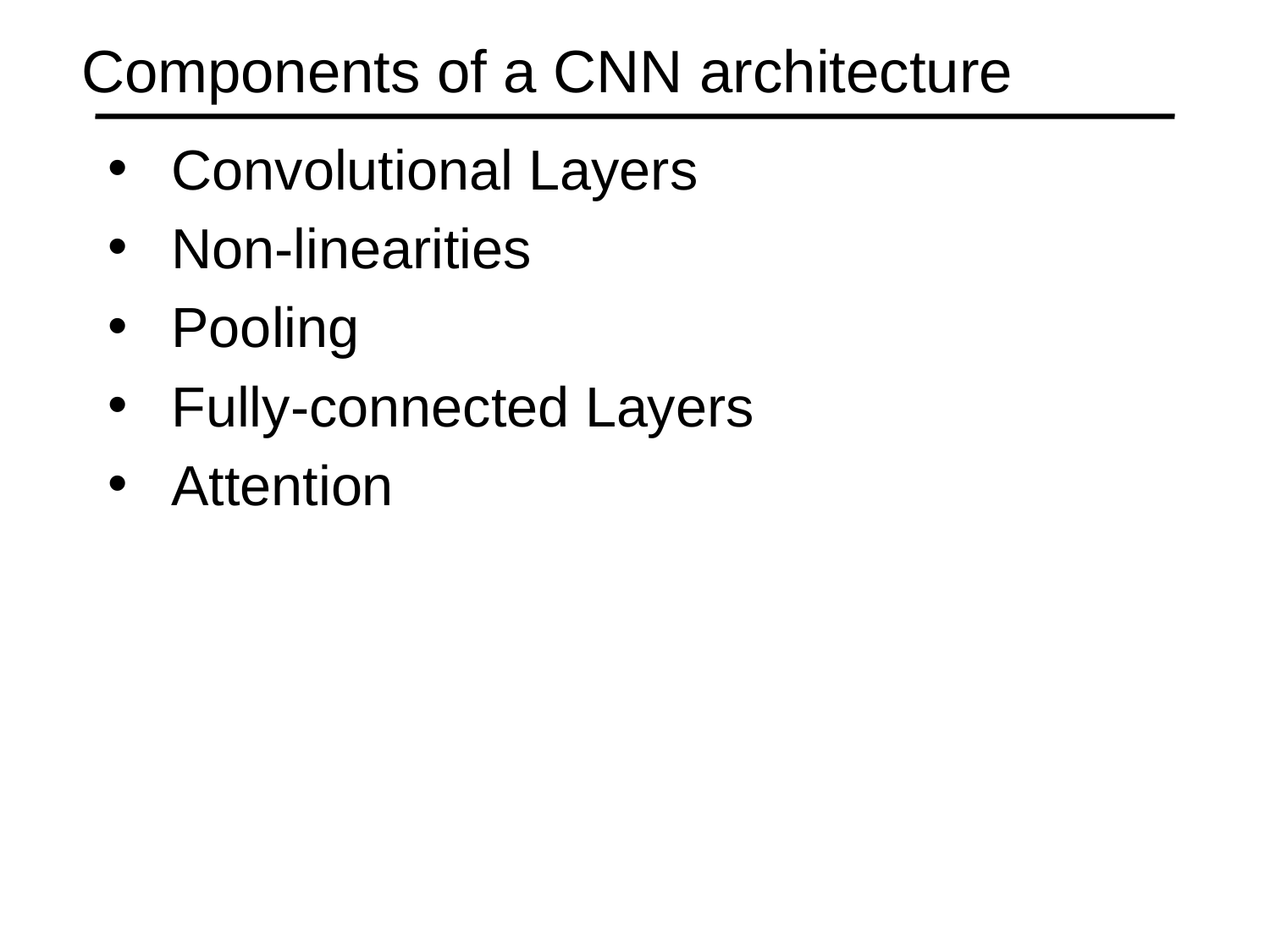

# Components of a CNN architecture
Convolutional Layers
Non-linearities
Pooling
Fully-connected Layers
Attention